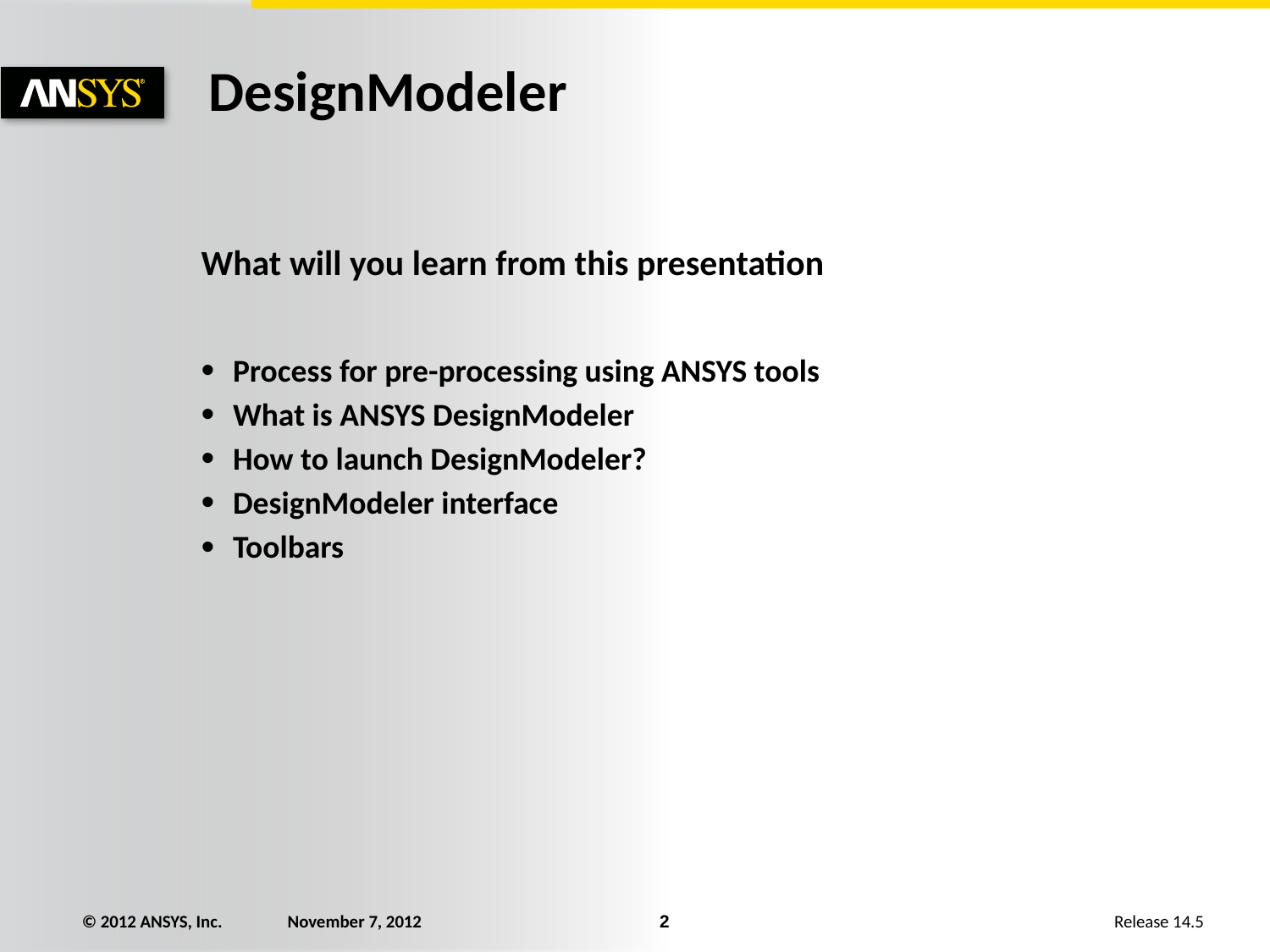

DesignModeler
What will you learn from this presentation

Process for pre-processing using ANSYS tools
What is ANSYS DesignModeler
How to launch DesignModeler?
DesignModeler interface
Toolbars